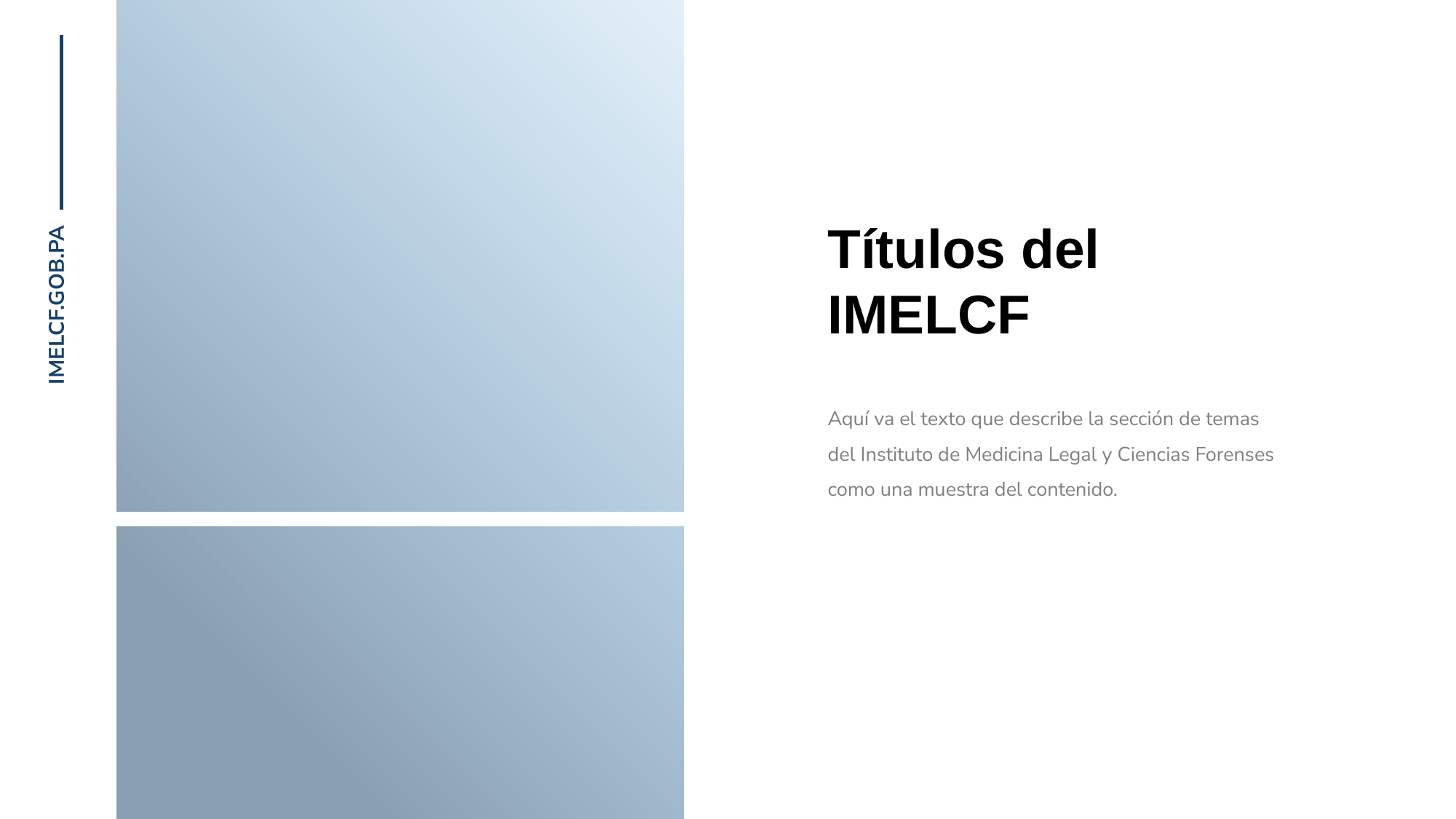

Títulos del IMELCF
Aquí va el texto que describe la sección de temas del Instituto de Medicina Legal y Ciencias Forenses como una muestra del contenido.